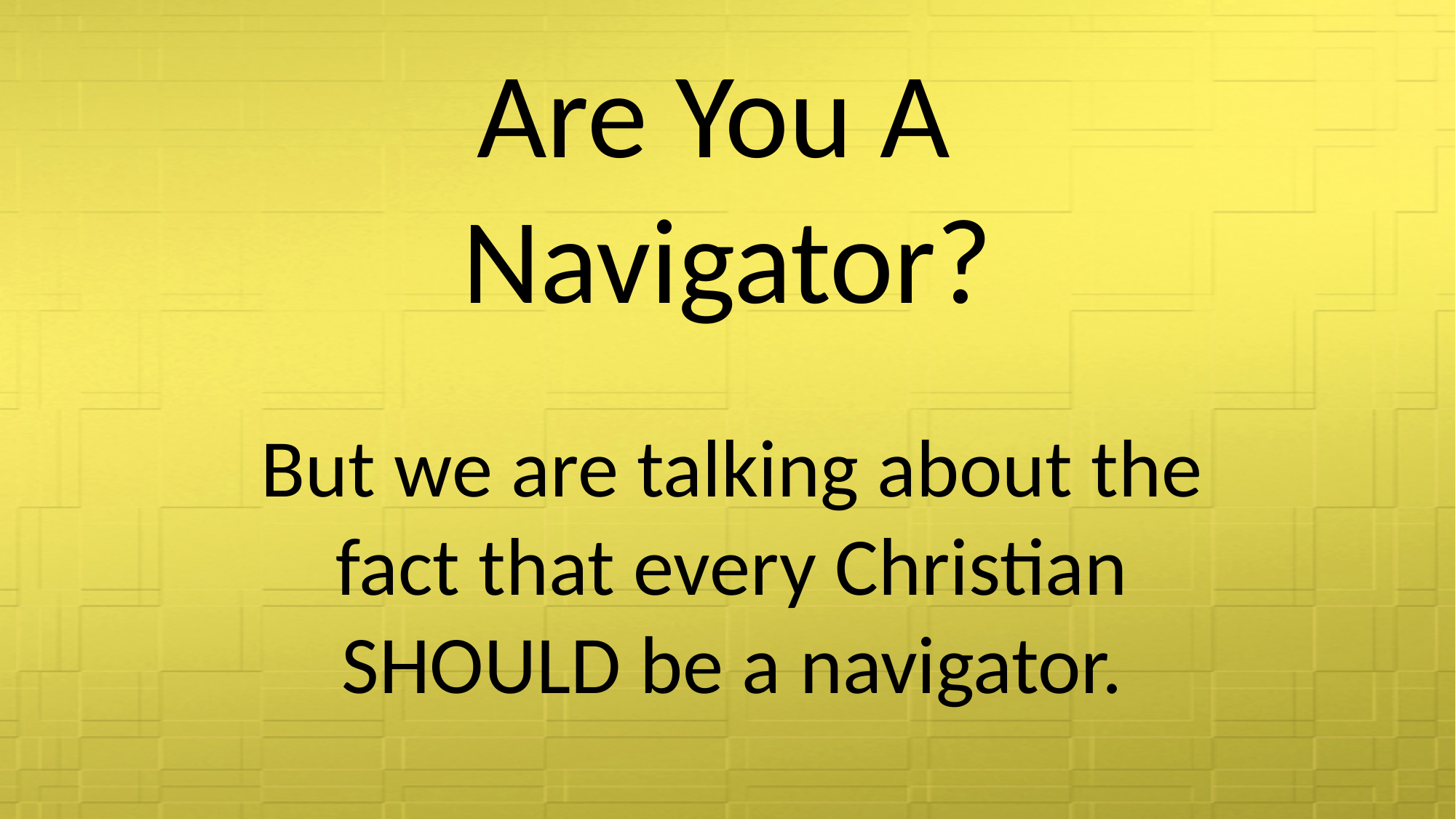

# Are You A Navigator?
But we are talking about the fact that every Christian SHOULD be a navigator.